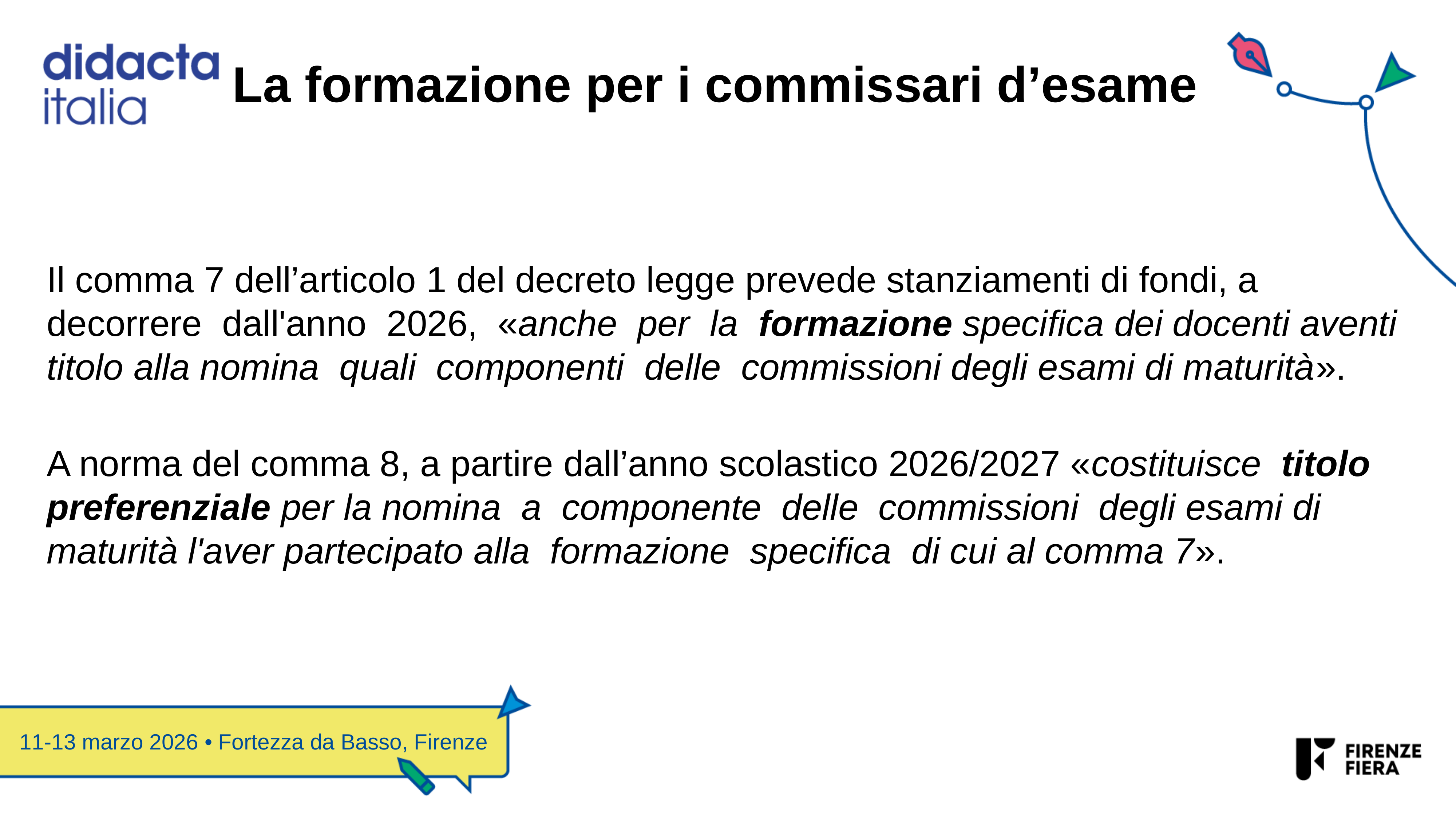

# La formazione per i commissari d’esame
Il comma 7 dell’articolo 1 del decreto legge prevede stanziamenti di fondi, a  decorrere  dall'anno  2026,  «anche  per  la  formazione specifica dei docenti aventi titolo alla nomina  quali  componenti  delle  commissioni degli esami di maturità».

A norma del comma 8, a partire dall’anno scolastico 2026/2027 «costituisce  titolo preferenziale per la nomina  a  componente  delle  commissioni  degli esami di maturità l'aver partecipato alla  formazione  specifica  di cui al comma 7».